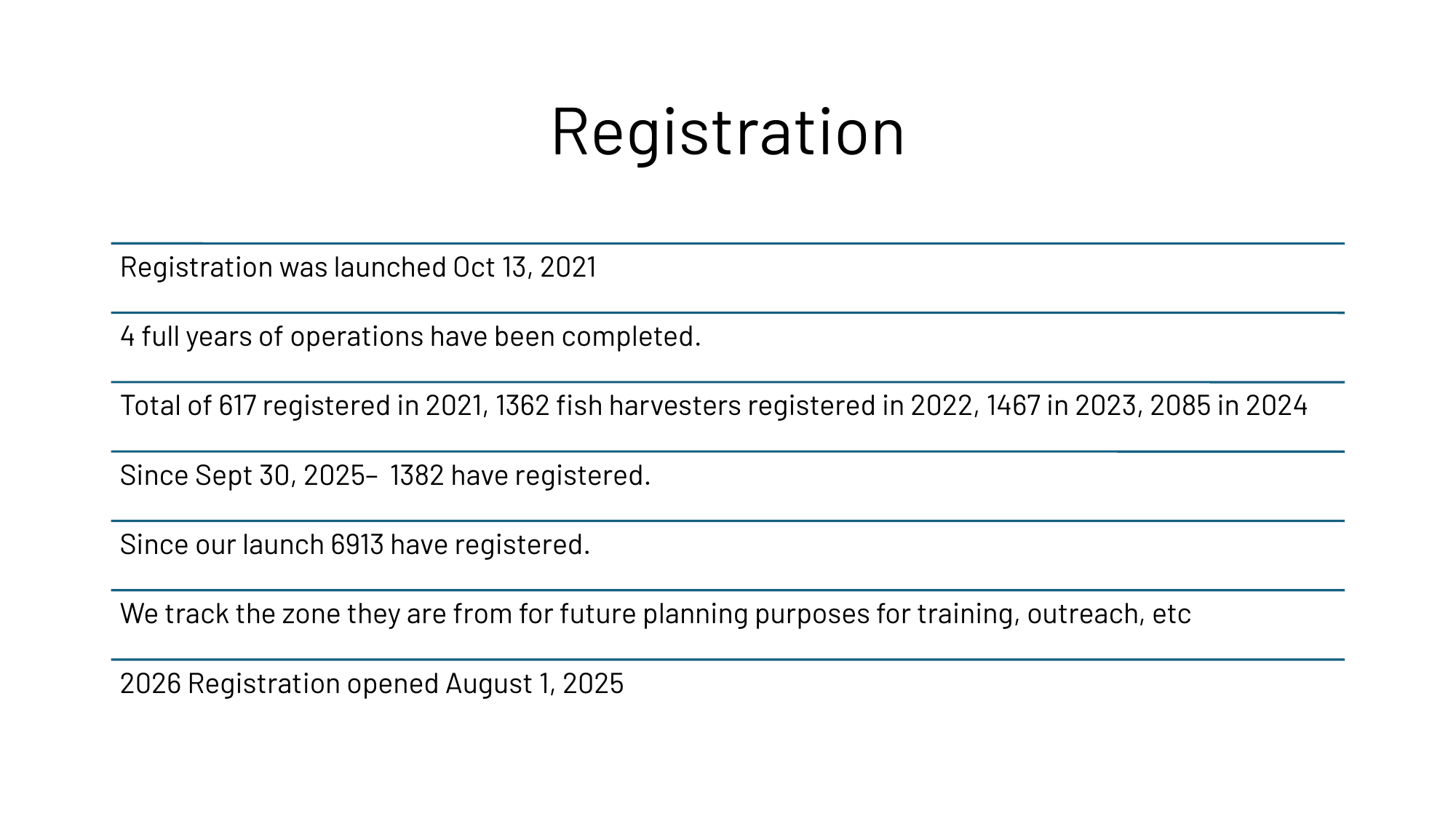

# Registration
Registration was launched Oct 13, 2021
4 full years of operations have been completed.
Total of 617 registered in 2021, 1362 fish harvesters registered in 2022, 1467 in 2023, 2085 in 2024
Since Sept 30, 2025–  1382 have registered.
Since our launch 6913 have registered.
We track the zone they are from for future planning purposes for training, outreach, etc
2026 Registration opened August 1, 2025